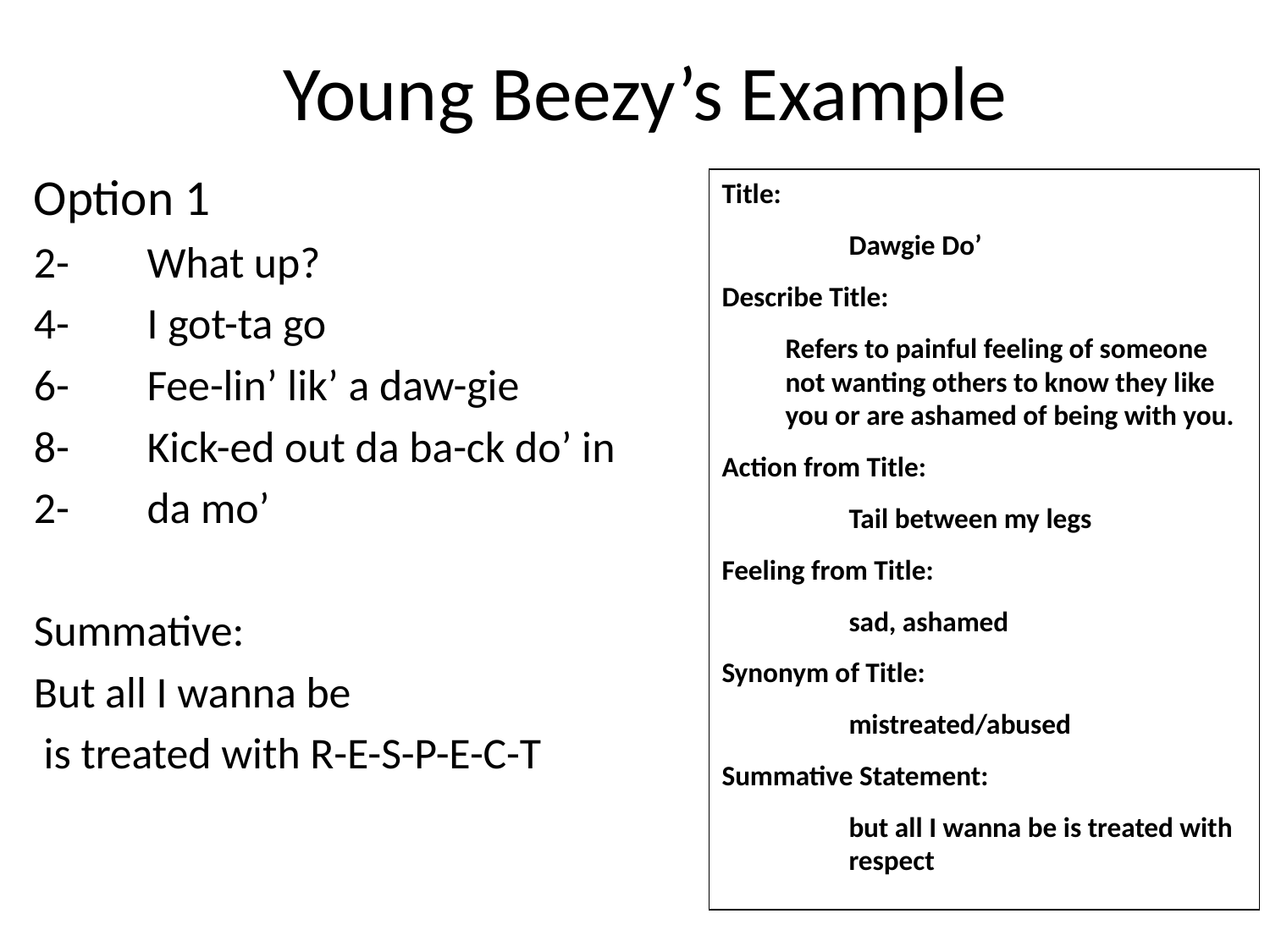

# Young Beezy’s Example
Option 1
2-	What up?
4-	I got-ta go
6-	Fee-lin’ lik’ a daw-gie
8-	Kick-ed out da ba-ck do’ in
2-	da mo’

Summative:
But all I wanna be
 is treated with R-E-S-P-E-C-T

Title:
	Dawgie Do’
Describe Title:
Refers to painful feeling of someone not wanting others to know they like you or are ashamed of being with you.
Action from Title:
	Tail between my legs
Feeling from Title:
	sad, ashamed
Synonym of Title:
	mistreated/abused
Summative Statement:
	but all I wanna be is treated with 	respect